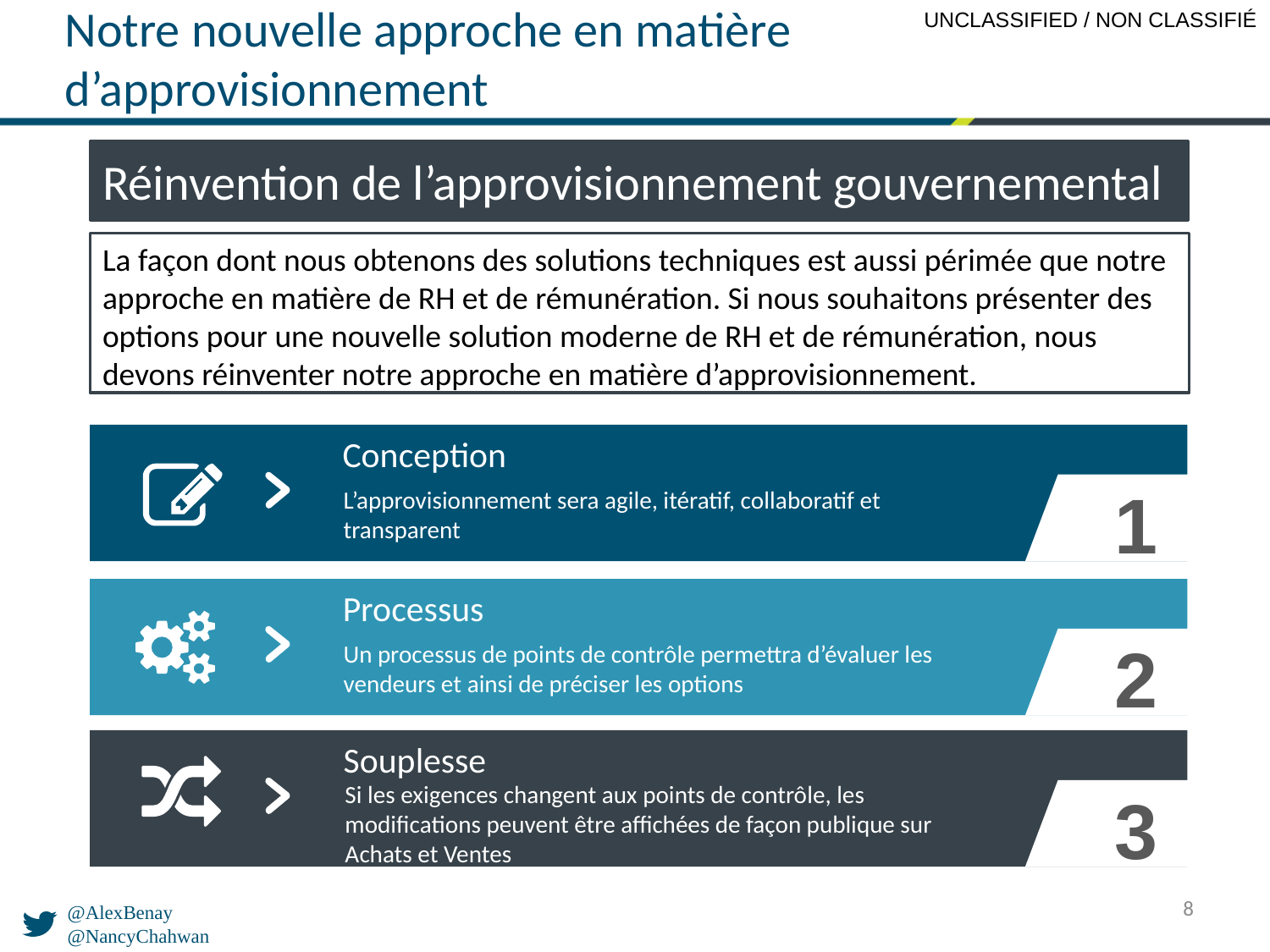

Notre nouvelle approche en matière d’approvisionnement
Réinvention de l’approvisionnement gouvernemental
La façon dont nous obtenons des solutions techniques est aussi périmée que notre approche en matière de RH et de rémunération. Si nous souhaitons présenter des options pour une nouvelle solution moderne de RH et de rémunération, nous devons réinventer notre approche en matière d’approvisionnement.

Conception

1

L’approvisionnement sera agile, itératif, collaboratif et transparent

Processus

2

Un processus de points de contrôle permettra d’évaluer les vendeurs et ainsi de préciser les options

Souplesse

Si les exigences changent aux points de contrôle, les modifications peuvent être affichées de façon publique sur Achats et Ventes
3

8